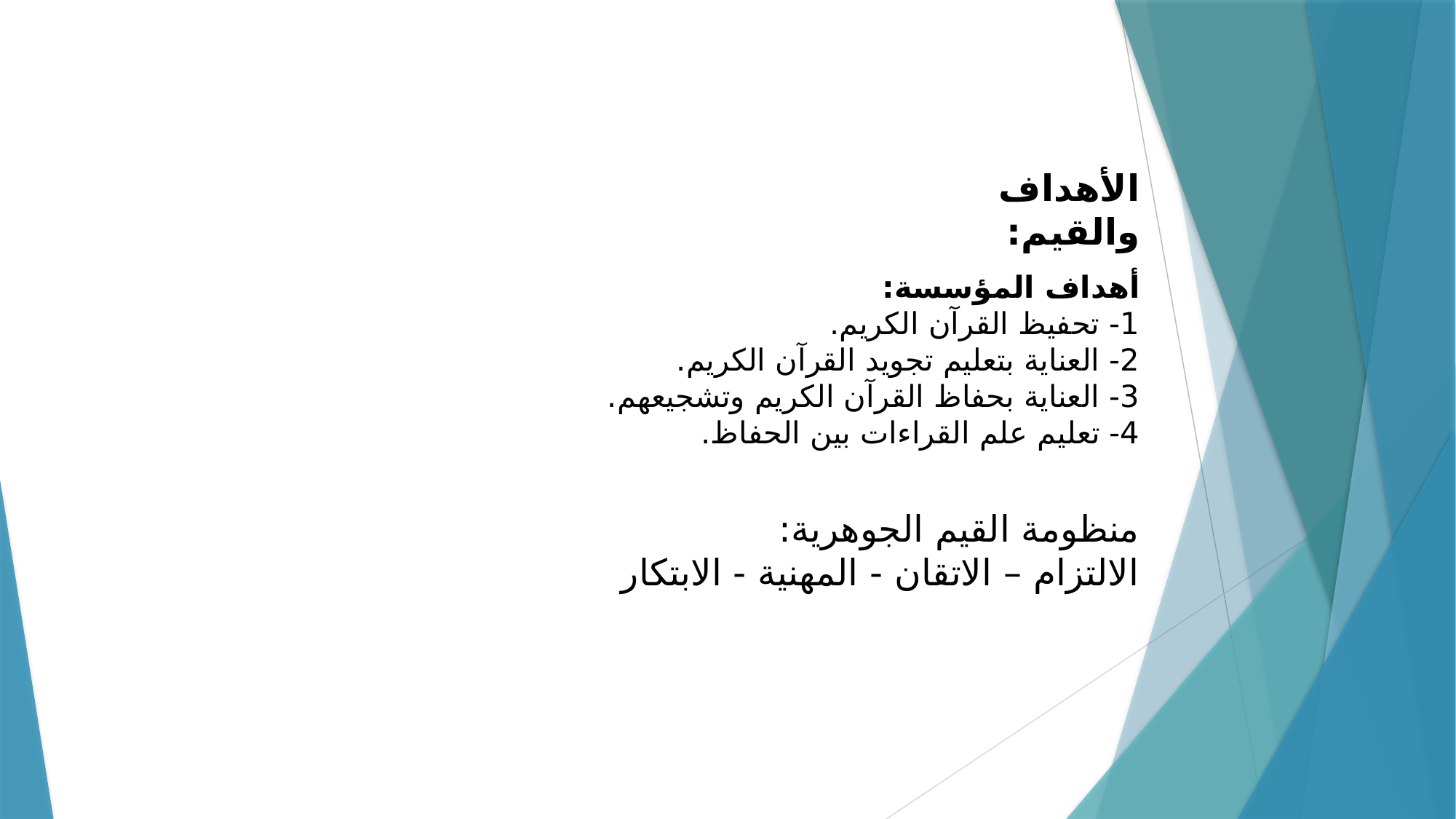

الأهداف والقيم:
أهداف المؤسسة:
1- تحفيظ القرآن الكريم.
2- العناية بتعليم تجويد القرآن الكريم.
3- العناية بحفاظ القرآن الكريم وتشجيعهم.
4- تعليم علم القراءات بين الحفاظ.
# منظومة القيم الجوهرية: الالتزام – الاتقان - المهنية - الابتكار